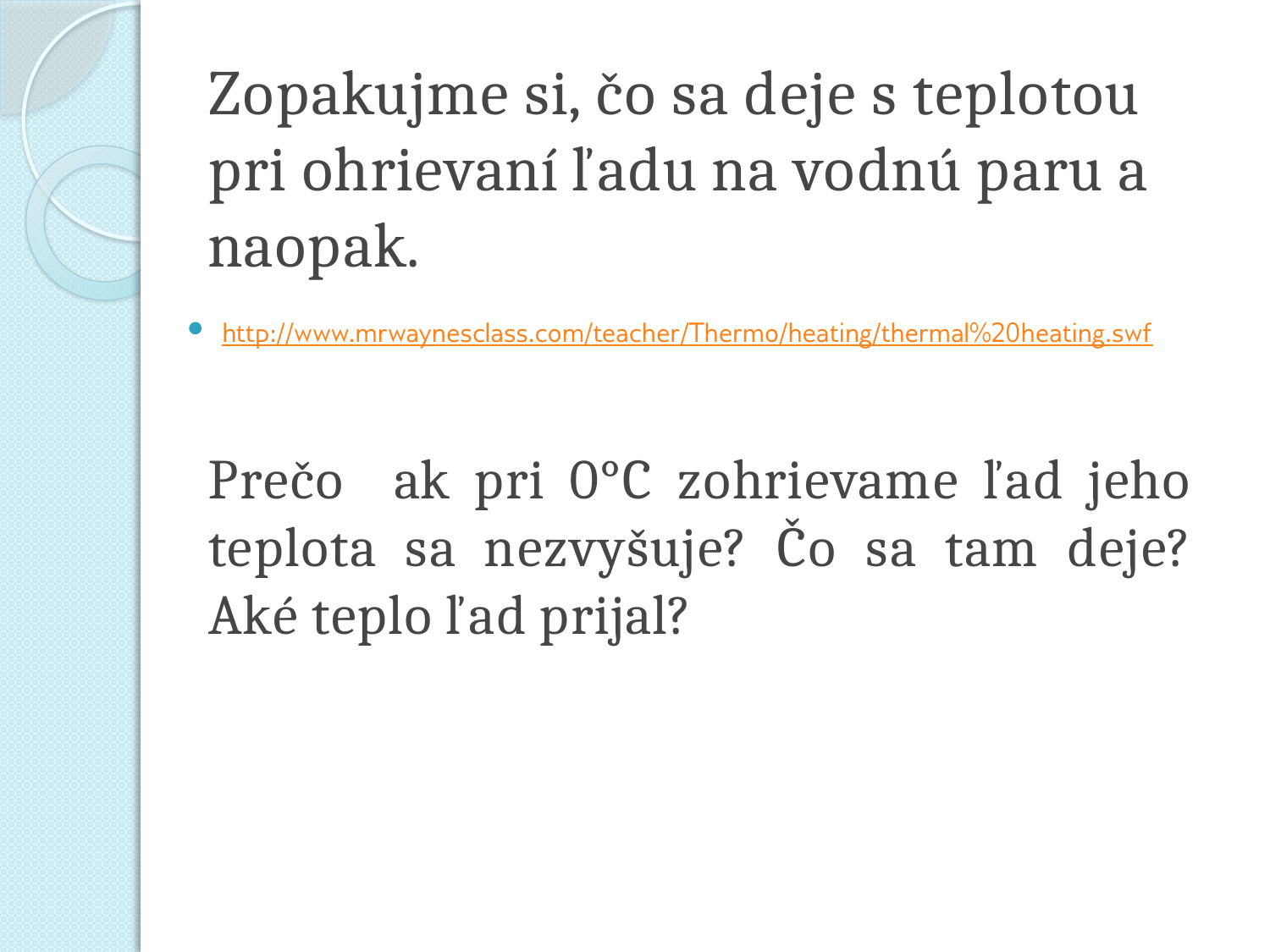

# Zopakujme si, čo sa deje s teplotou pri ohrievaní ľadu na vodnú paru a naopak.

http://www.mrwaynesclass.com/teacher/Thermo/heating/thermal%20heating.swf

Prečo  ak pri 0°C zohrievame ľad jeho teplota sa nezvyšuje? Čo sa tam deje? Aké teplo ľad prijal?